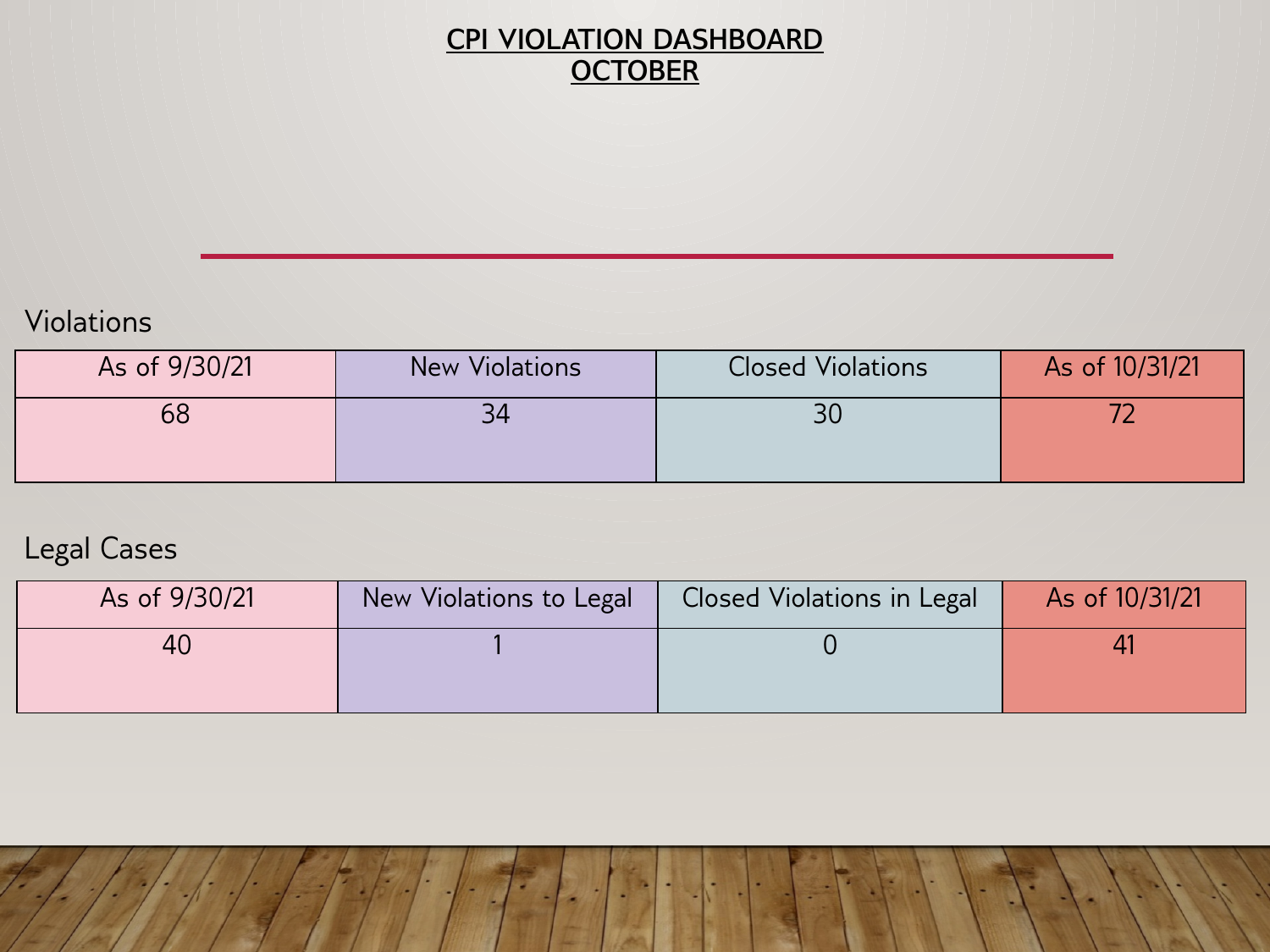

# CPI Violation Dashboard OCTOBER
Violations
| As of 9/30/21 | New Violations | Closed Violations | As of 10/31/21 |
| --- | --- | --- | --- |
| 68 | 34 | 30 | 72 |
Legal Cases
| As of 9/30/21 | New Violations to Legal | Closed Violations in Legal | As of 10/31/21 |
| --- | --- | --- | --- |
| 40 | 1 | 0 | 41 |